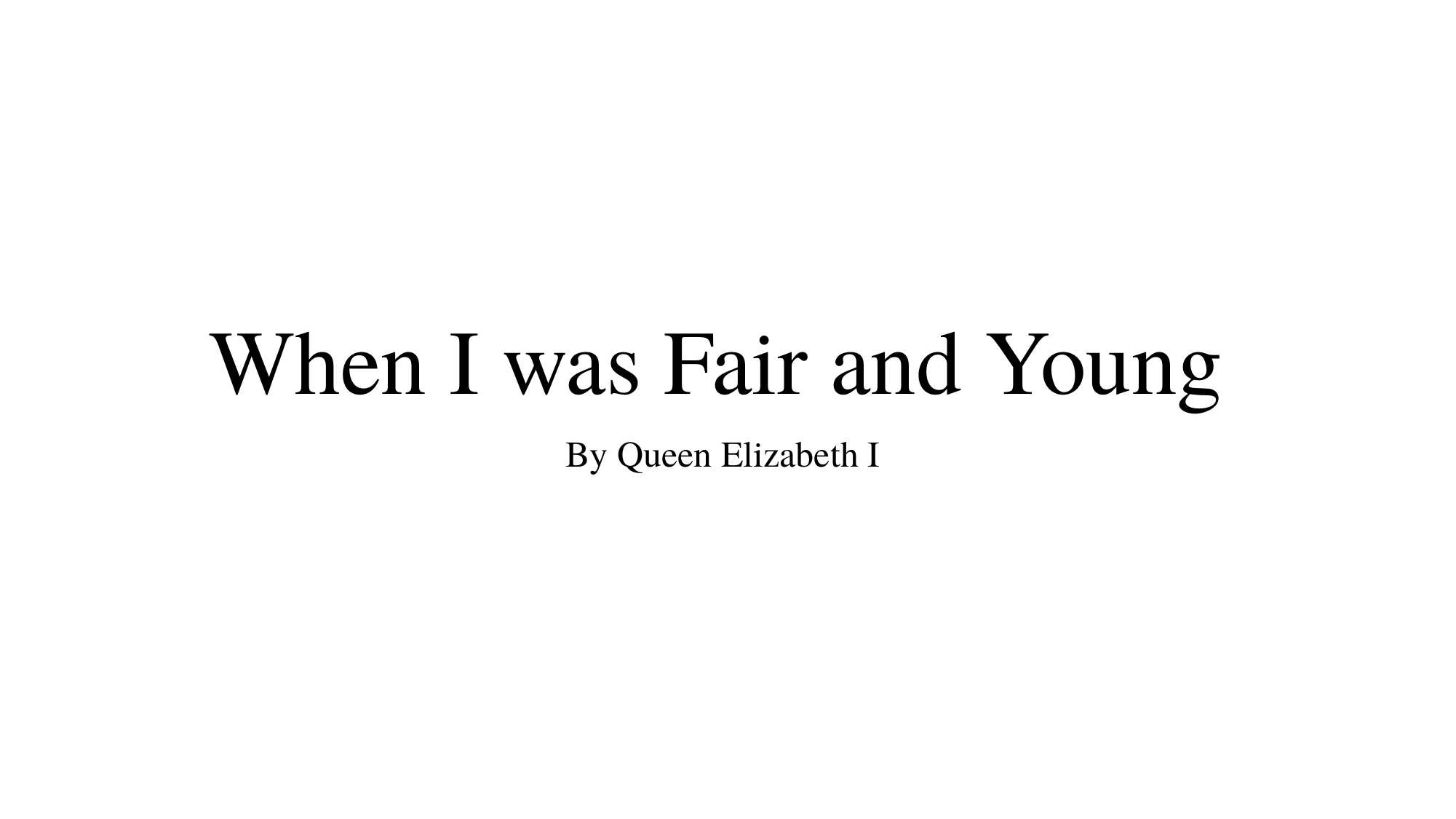

# When I was Fair and Young
By Queen Elizabeth I